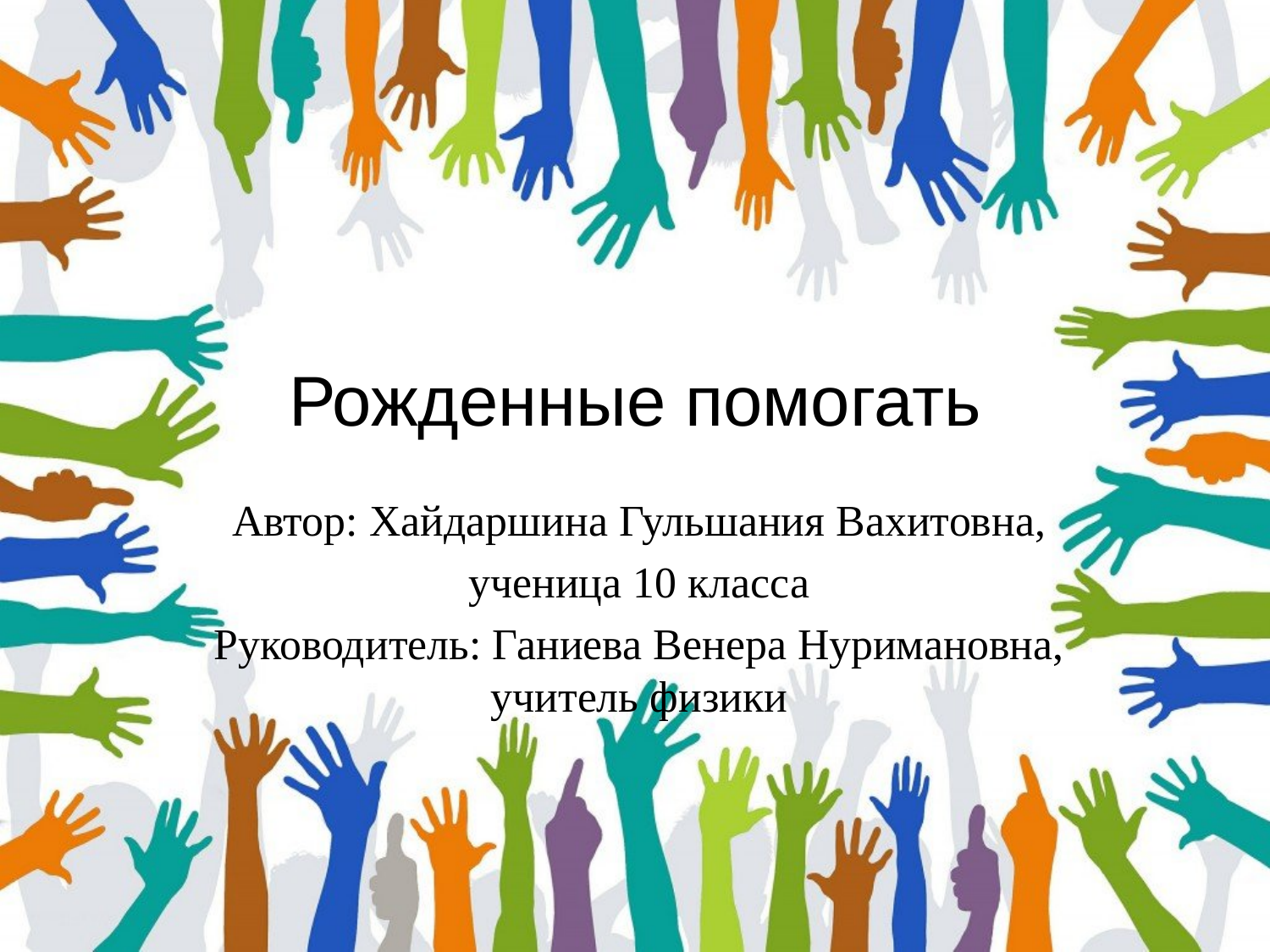

# Рожденные помогать
Автор: Хайдаршина Гульшания Вахитовна,
ученица 10 класса
Руководитель: Ганиева Венера Нуримановна, учитель физики